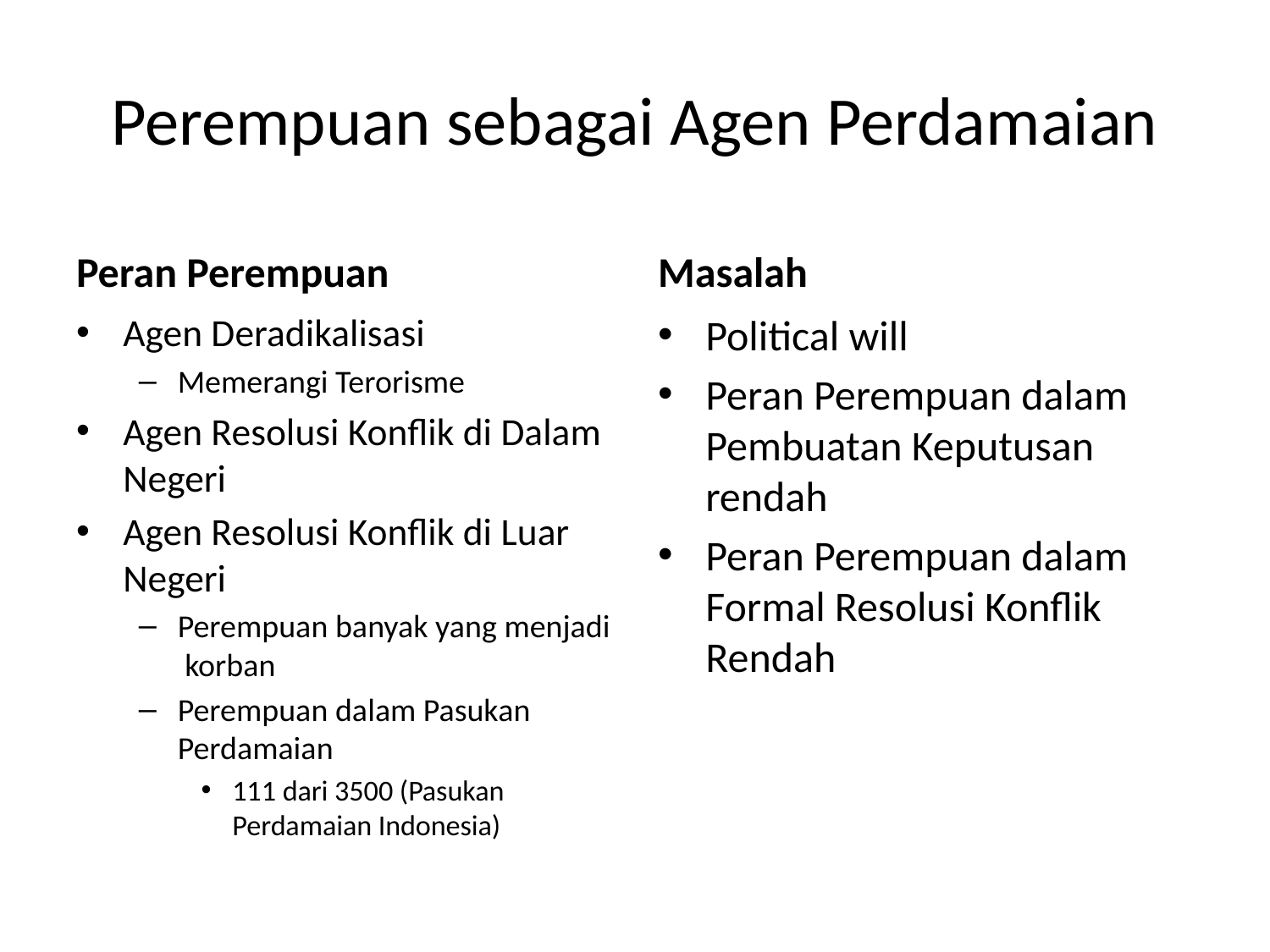

# Perempuan sebagai Agen Perdamaian
Peran Perempuan
Masalah
Agen Deradikalisasi
Memerangi Terorisme
Agen Resolusi Konflik di Dalam Negeri
Agen Resolusi Konflik di Luar Negeri
Perempuan banyak yang menjadi  korban
Perempuan dalam Pasukan Perdamaian
111 dari 3500 (Pasukan Perdamaian Indonesia)
Political will
Peran Perempuan dalam Pembuatan Keputusan rendah
Peran Perempuan dalam Formal Resolusi Konflik Rendah